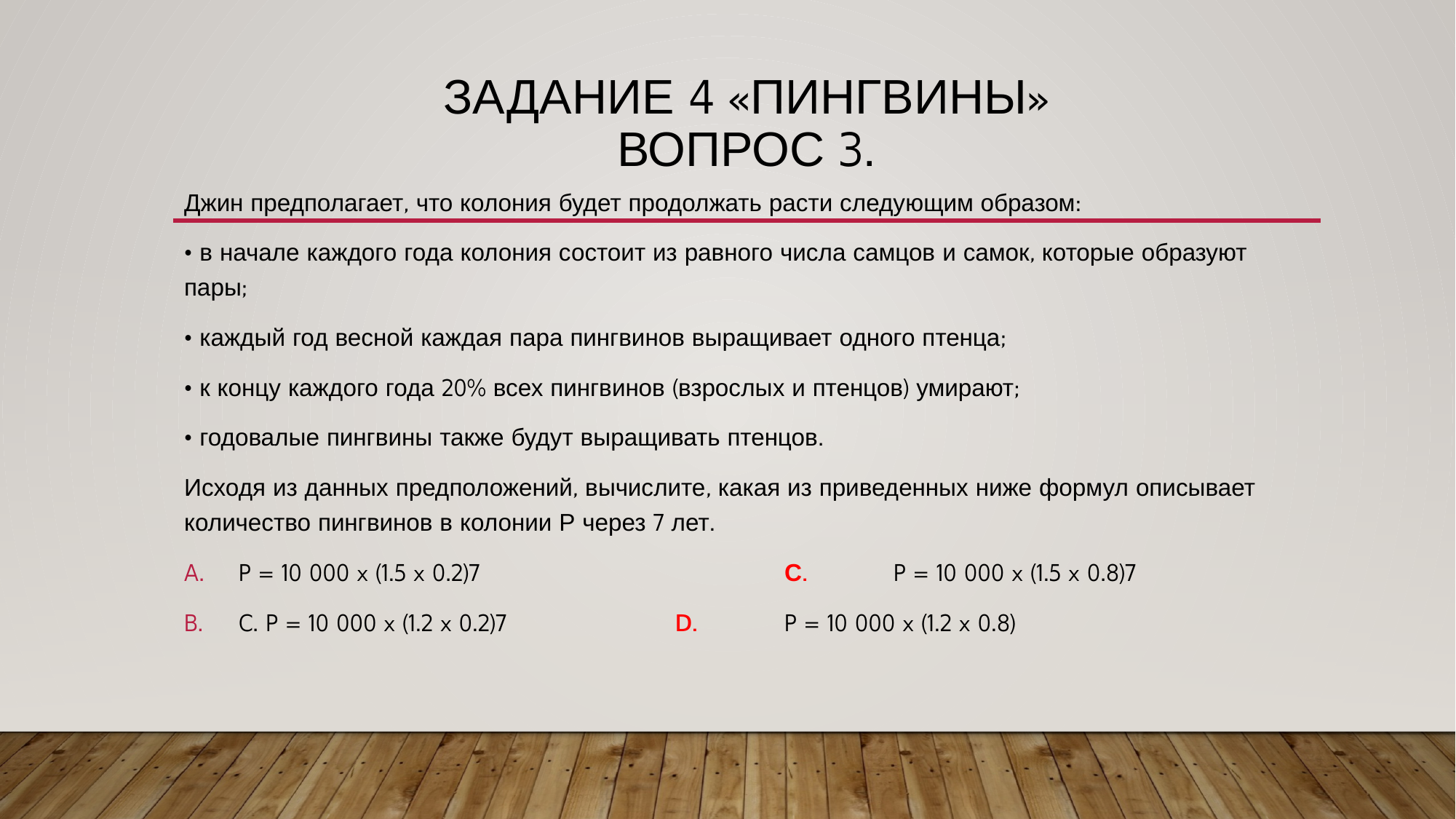

# Задание 4 «Пингвины» вопрос 3.
Джин предполагает, что колония будет продолжать расти следующим образом:
• в начале каждого года колония состоит из равного числа самцов и самок, которые образуют пары;
• каждый год весной каждая пара пингвинов выращивает одного птенца;
• к концу каждого года 20% всех пингвинов (взрослых и птенцов) умирают;
• годовалые пингвины также будут выращивать птенцов.
Исходя из данных предположений, вычислите, какая из приведенных ниже формул описывает количество пингвинов в колонии Р через 7 лет.
P = 10 000 x (1.5 x 0.2)7 			С. 	P = 10 000 x (1.5 x 0.8)7
C. P = 10 000 x (1.2 x 0.2)7 		D. 	P = 10 000 x (1.2 x 0.8)